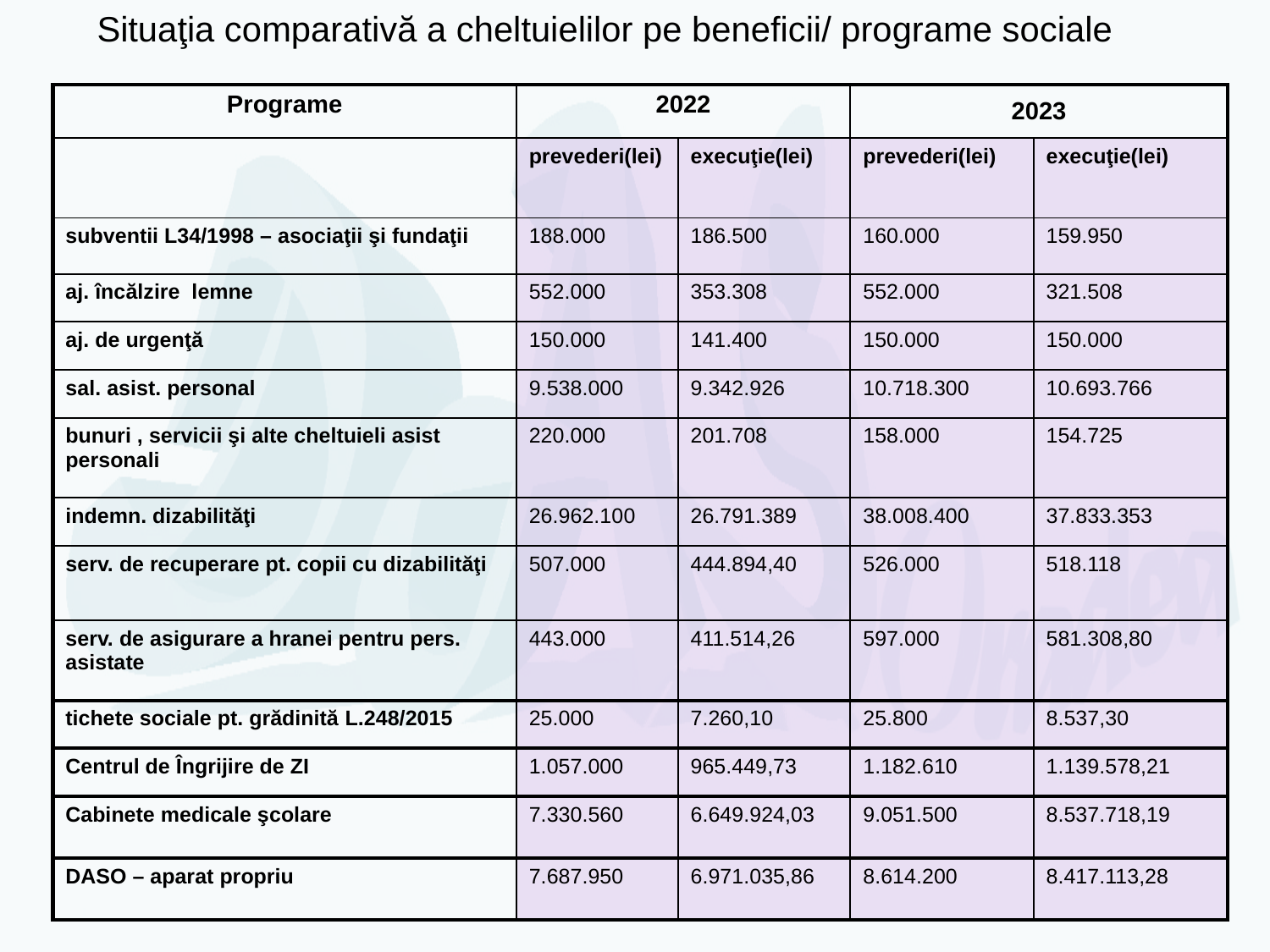

Situaţia comparativă a cheltuielilor pe beneficii/ programe sociale
| Programe | 2022 |  | 2023 |  |
| --- | --- | --- | --- | --- |
|  | prevederi(lei) | execuţie(lei) | prevederi(lei) | execuţie(lei) |
| subventii L34/1998 – asociaţii şi fundaţii | 188.000 | 186.500 | 160.000 | 159.950 |
| aj. încălzire lemne | 552.000 | 353.308 | 552.000 | 321.508 |
| aj. de urgenţă | 150.000 | 141.400 | 150.000 | 150.000 |
| sal. asist. personal | 9.538.000 | 9.342.926 | 10.718.300 | 10.693.766 |
| bunuri , servicii şi alte cheltuieli asist personali | 220.000 | 201.708 | 158.000 | 154.725 |
| indemn. dizabilităţi | 26.962.100 | 26.791.389 | 38.008.400 | 37.833.353 |
| serv. de recuperare pt. copii cu dizabilităţi | 507.000 | 444.894,40 | 526.000 | 518.118 |
| serv. de asigurare a hranei pentru pers. asistate | 443.000 | 411.514,26 | 597.000 | 581.308,80 |
| tichete sociale pt. grădinită L.248/2015 | 25.000 | 7.260,10 | 25.800 | 8.537,30 |
| Centrul de Îngrijire de ZI | 1.057.000 | 965.449,73 | 1.182.610 | 1.139.578,21 |
| Cabinete medicale şcolare | 7.330.560 | 6.649.924,03 | 9.051.500 | 8.537.718,19 |
| DASO – aparat propriu | 7.687.950 | 6.971.035,86 | 8.614.200 | 8.417.113,28 |